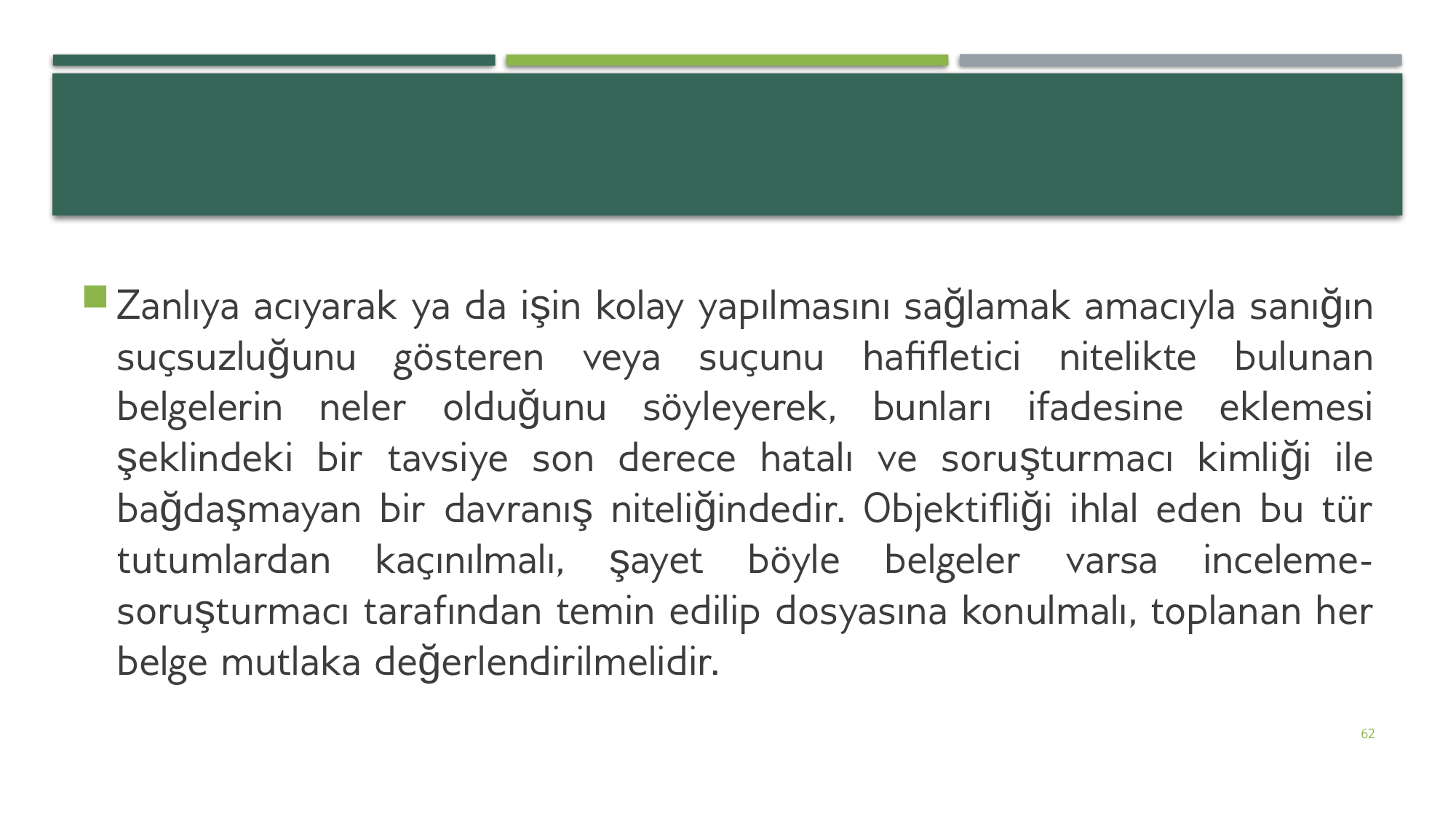

#
Zanlıya acıyarak ya da işin kolay yapılmasını sağlamak amacıyla sanığın suçsuzluğunu gösteren veya suçunu hafifletici nitelikte bulunan belgelerin neler olduğunu söyleyerek, bunları ifadesine eklemesi şeklindeki bir tavsiye son derece hatalı ve soruşturmacı kimliği ile bağdaşmayan bir davranış niteliğindedir. Objektifliği ihlal eden bu tür tutumlardan kaçınılmalı, şayet böyle belgeler varsa inceleme-soruşturmacı tarafından temin edilip dosyasına konulmalı, toplanan her belge mutlaka değerlendirilmelidir.
62